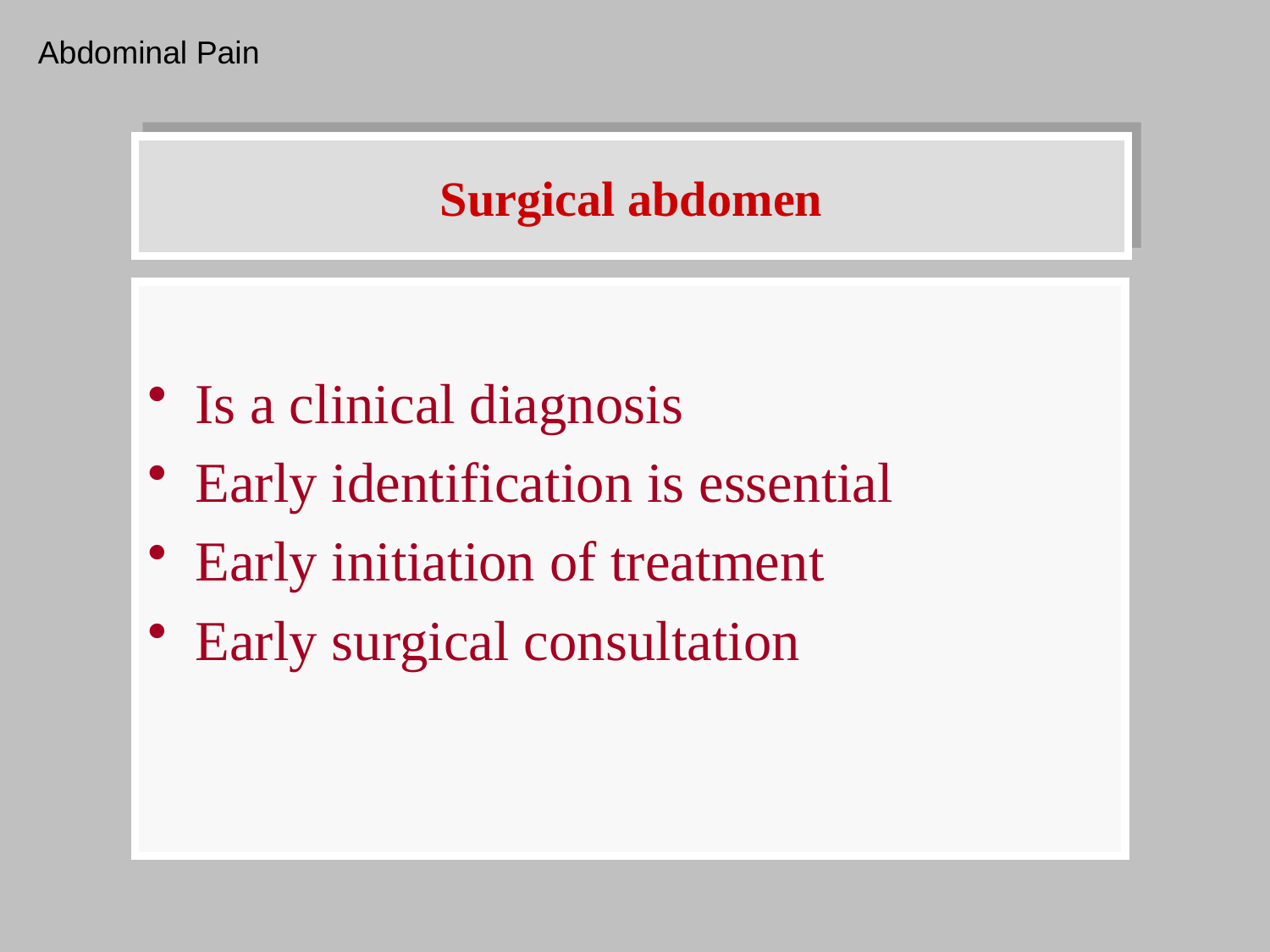

Abdominal Pain
# Surgical abdomen

Is a clinical diagnosis
Early identification is essential
Early initiation of treatment
Early surgical consultation